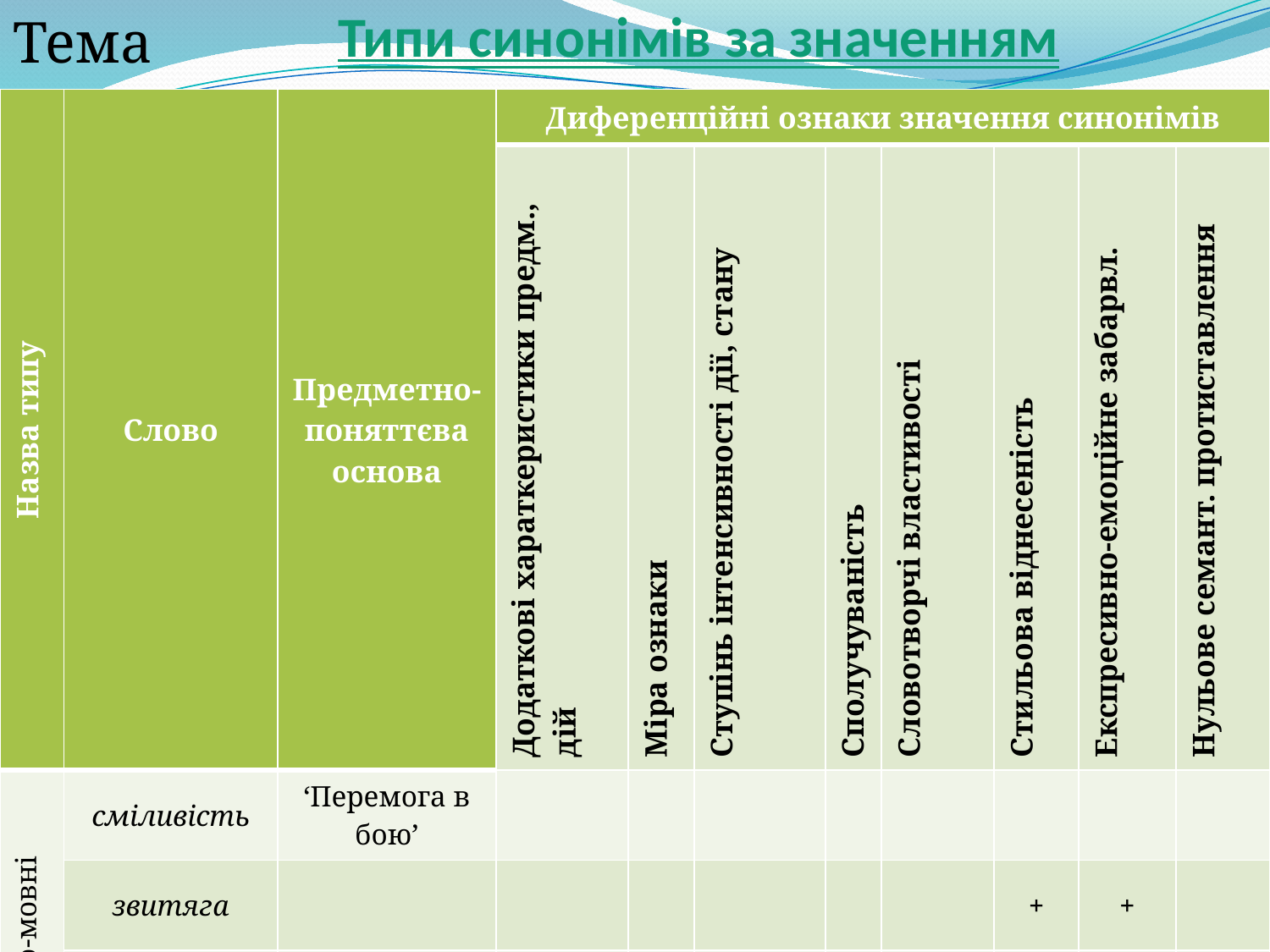

# Типи синонімів за значенням
Тема 4.
| Назва типу | Слово | Предметно- поняттєва основа | Диференційні ознаки значення синонімів |  |  |  |  |  |  |  |
| --- | --- | --- | --- | --- | --- | --- | --- | --- | --- | --- |
|  |  |  | Додаткові хараткеристики предм., дій | Міра ознаки | Ступінь інтенсивності дії, стану | Сполучуваність | Словотворчі властивості | Стильова віднесеність | Експресивно-емоційне забарвл. | Нульове семант. протиставлення |
| Функціонально-мовні | сміливість | ‘Перемога в бою’ |  |  |  |  |  |  |  |  |
|  | звитяга |  |  |  |  |  |  | + | + |  |
|  | повідомлення | ‘Доведення до відома’ |  |  |  |  |  |  |  |  |
|  | інформація |  |  |  |  |  |  | + |  |  |
|  | говорити | ‘Висловлювати думки’ |  |  |  |  |  |  |  |  |
|  | балакати |  |  |  |  |  |  | + |  |  |